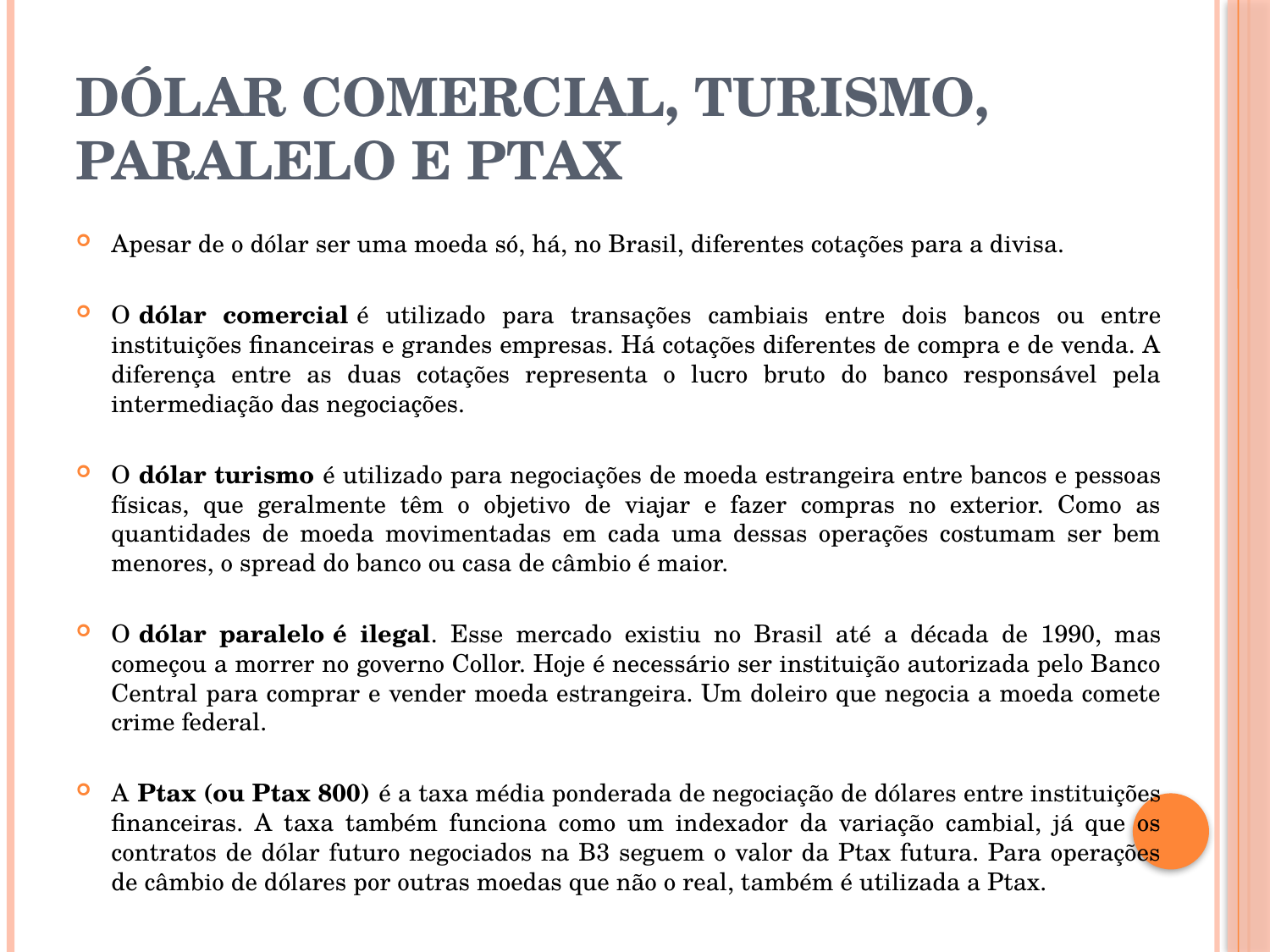

# Dólar comercial, turismo, paralelo e ptax
Apesar de o dólar ser uma moeda só, há, no Brasil, diferentes cotações para a divisa.

O dólar comercial é utilizado para transações cambiais entre dois bancos ou entre instituições financeiras e grandes empresas. Há cotações diferentes de compra e de venda. A diferença entre as duas cotações representa o lucro bruto do banco responsável pela intermediação das negociações.

O dólar turismo é utilizado para negociações de moeda estrangeira entre bancos e pessoas físicas, que geralmente têm o objetivo de viajar e fazer compras no exterior. Como as quantidades de moeda movimentadas em cada uma dessas operações costumam ser bem menores, o spread do banco ou casa de câmbio é maior.

O dólar paralelo é ilegal. Esse mercado existiu no Brasil até a década de 1990, mas começou a morrer no governo Collor. Hoje é necessário ser instituição autorizada pelo Banco Central para comprar e vender moeda estrangeira. Um doleiro que negocia a moeda comete crime federal.

A Ptax (ou Ptax 800) é a taxa média ponderada de negociação de dólares entre instituições financeiras. A taxa também funciona como um indexador da variação cambial, já que os contratos de dólar futuro negociados na B3 seguem o valor da Ptax futura. Para operações de câmbio de dólares por outras moedas que não o real, também é utilizada a Ptax.